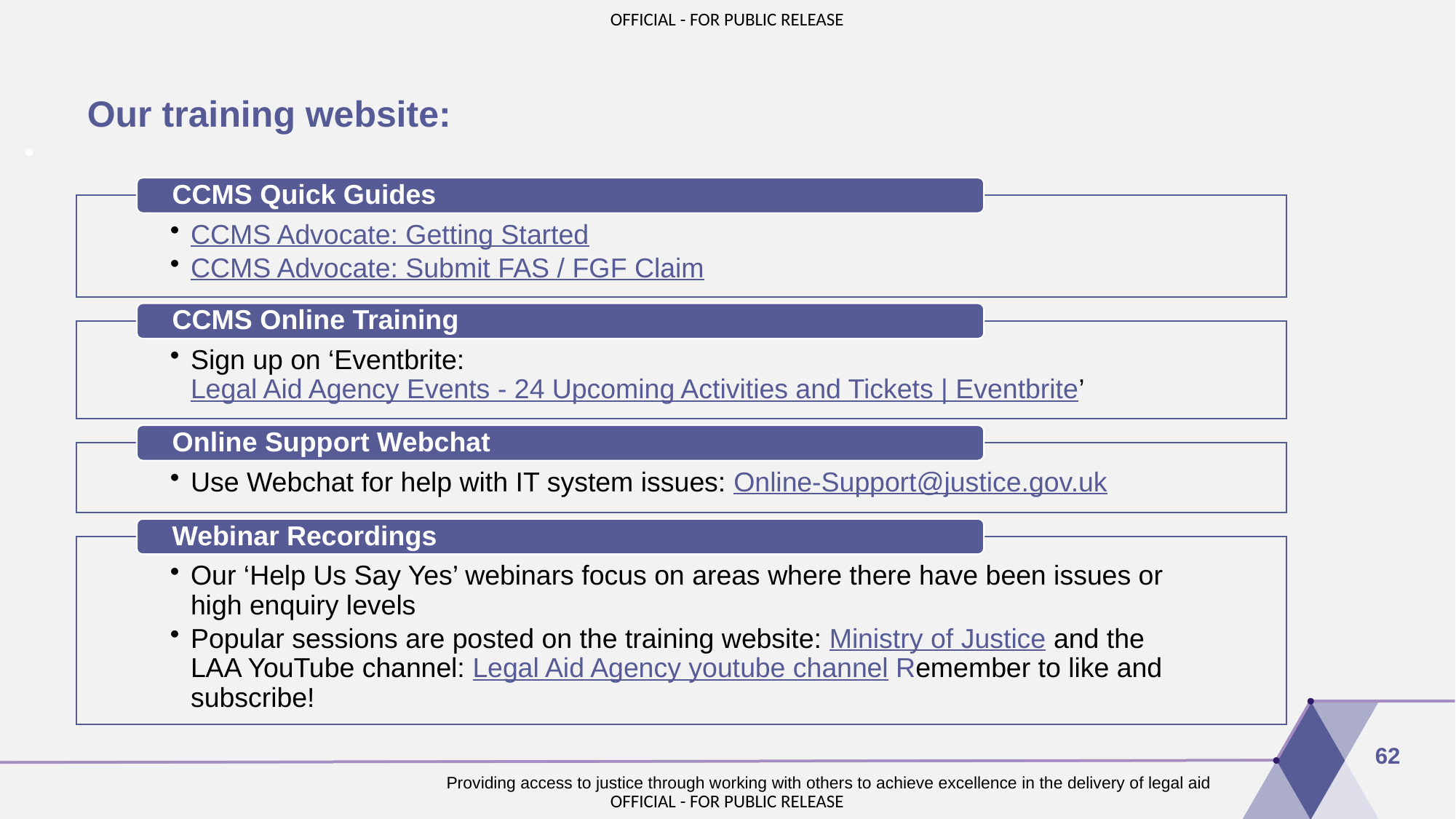

Our training website:
CCMS Advocate: Getting Started
CCMS Advocate: Submit FAS / FGF Claim
CCMS Quick Guides
Sign up on ‘Eventbrite: Legal Aid Agency Events - 24 Upcoming Activities and Tickets | Eventbrite’
CCMS Online Training
Use Webchat for help with IT system issues: Online-Support@justice.gov.uk
Online Support Webchat
Our ‘Help Us Say Yes’ webinars focus on areas where there have been issues or high enquiry levels
Popular sessions are posted on the training website: Ministry of Justice and the LAA YouTube channel: Legal Aid Agency youtube channel Remember to like and subscribe!
Webinar Recordings
62
Providing access to justice through working with others to achieve excellence in the delivery of legal aid